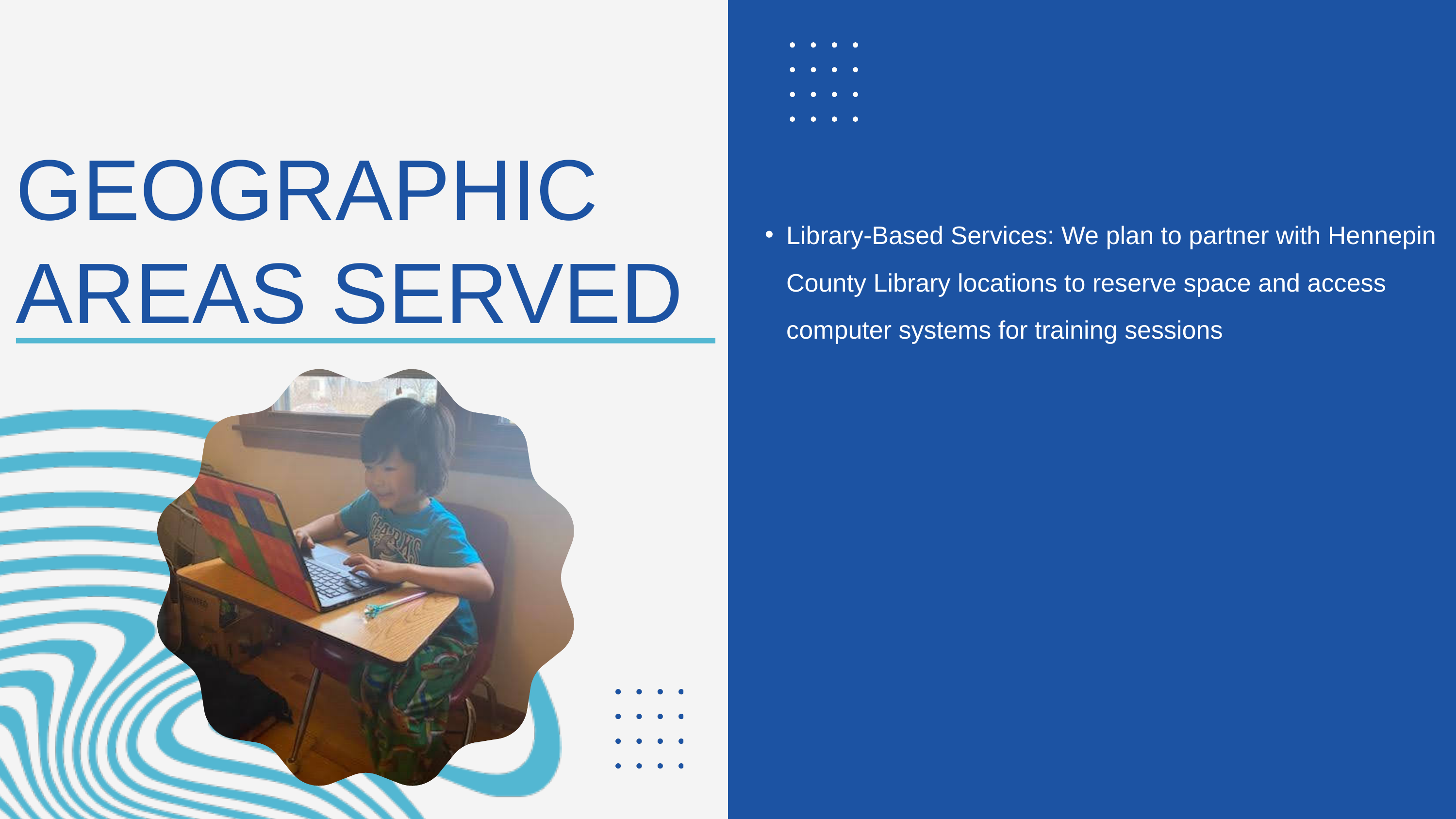

GEOGRAPHIC AREAS SERVED
Library-Based Services: We plan to partner with Hennepin County Library locations to reserve space and access computer systems for training sessions